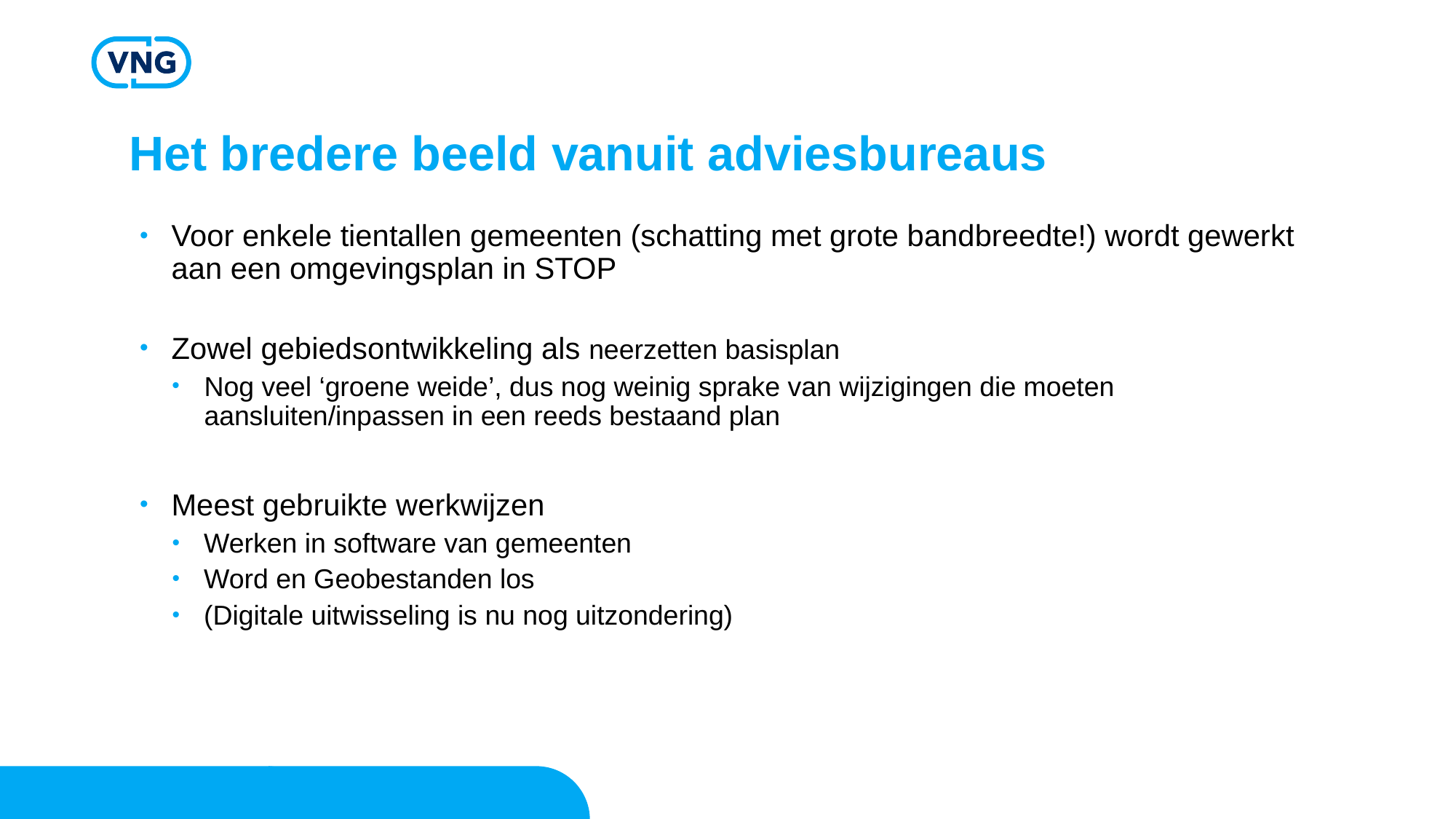

# Het bredere beeld vanuit adviesbureaus
Voor enkele tientallen gemeenten (schatting met grote bandbreedte!) wordt gewerkt aan een omgevingsplan in STOP

Zowel gebiedsontwikkeling als neerzetten basisplan
Nog veel ‘groene weide’, dus nog weinig sprake van wijzigingen die moeten aansluiten/inpassen in een reeds bestaand plan

Meest gebruikte werkwijzen
Werken in software van gemeenten
Word en Geobestanden los
(Digitale uitwisseling is nu nog uitzondering)